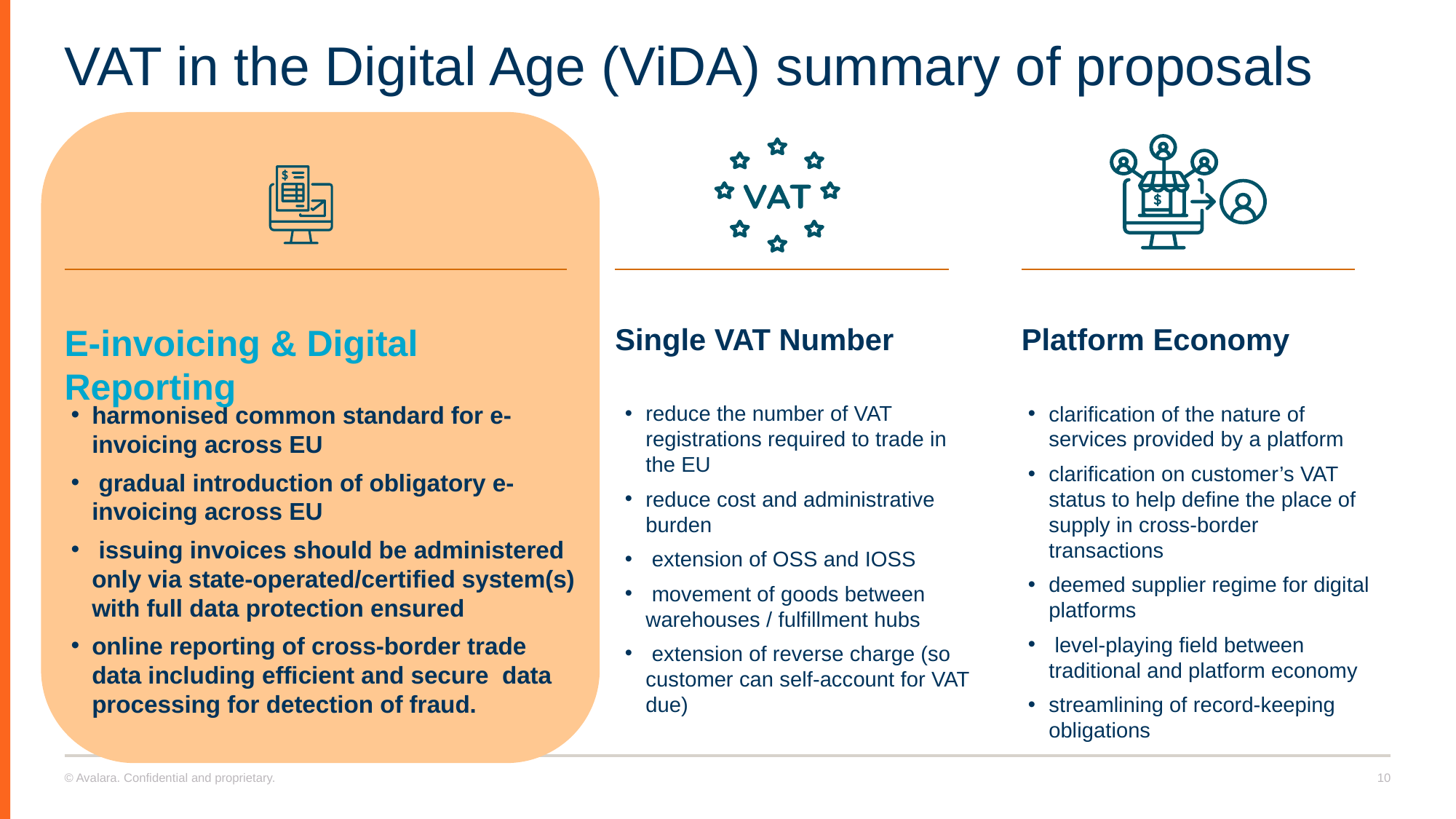

VAT in the Digital Age (ViDA) summary of proposals

E-invoicing & Digital Reporting
Single VAT Number
Platform Economy
harmonised common standard for e-invoicing across EU
 gradual introduction of obligatory e-invoicing across EU
 issuing invoices should be administered only via state-operated/certified system(s) with full data protection ensured
online reporting of cross-border trade data including efficient and secure  data processing for detection of fraud.
reduce the number of VAT registrations required to trade in the EU
reduce cost and administrative burden
 extension of OSS and IOSS
 movement of goods between warehouses / fulfillment hubs
 extension of reverse charge (so customer can self-account for VAT due)

clarification of the nature of services provided by a platform
clarification on customer’s VAT status to help define the place of supply in cross-border transactions
deemed supplier regime for digital platforms
 level-playing field between traditional and platform economy
streamlining of record-keeping obligations

© Avalara. Confidential and proprietary.
10